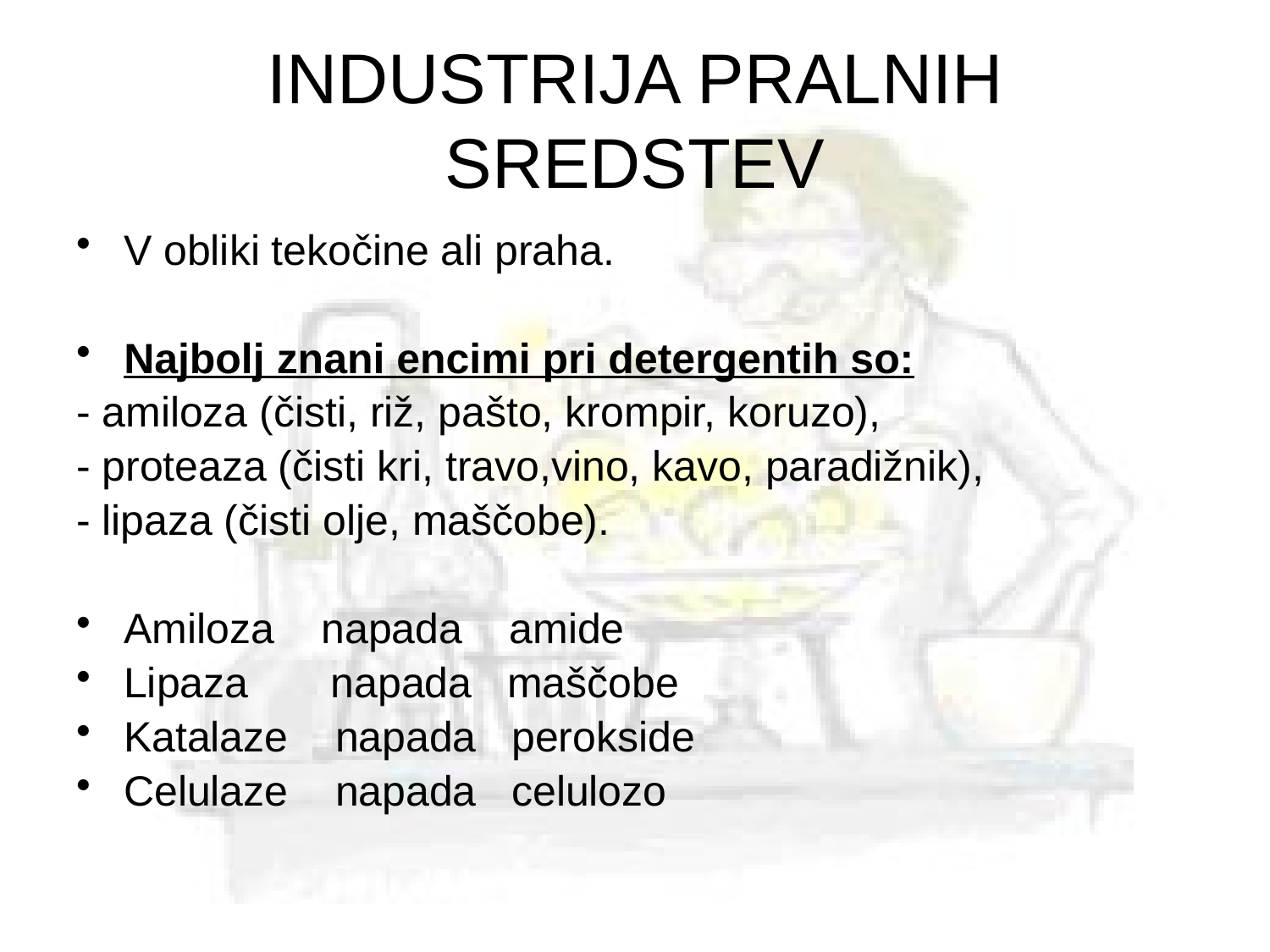

# INDUSTRIJA PRALNIH SREDSTEV
V obliki tekočine ali praha.

Najbolj znani encimi pri detergentih so:
- amiloza (čisti, riž, pašto, krompir, koruzo),
- proteaza (čisti kri, travo,vino, kavo, paradižnik),
- lipaza (čisti olje, maščobe).

Amiloza    napada    amide
Lipaza       napada   maščobe
Katalaze    napada   perokside
Celulaze    napada   celulozo